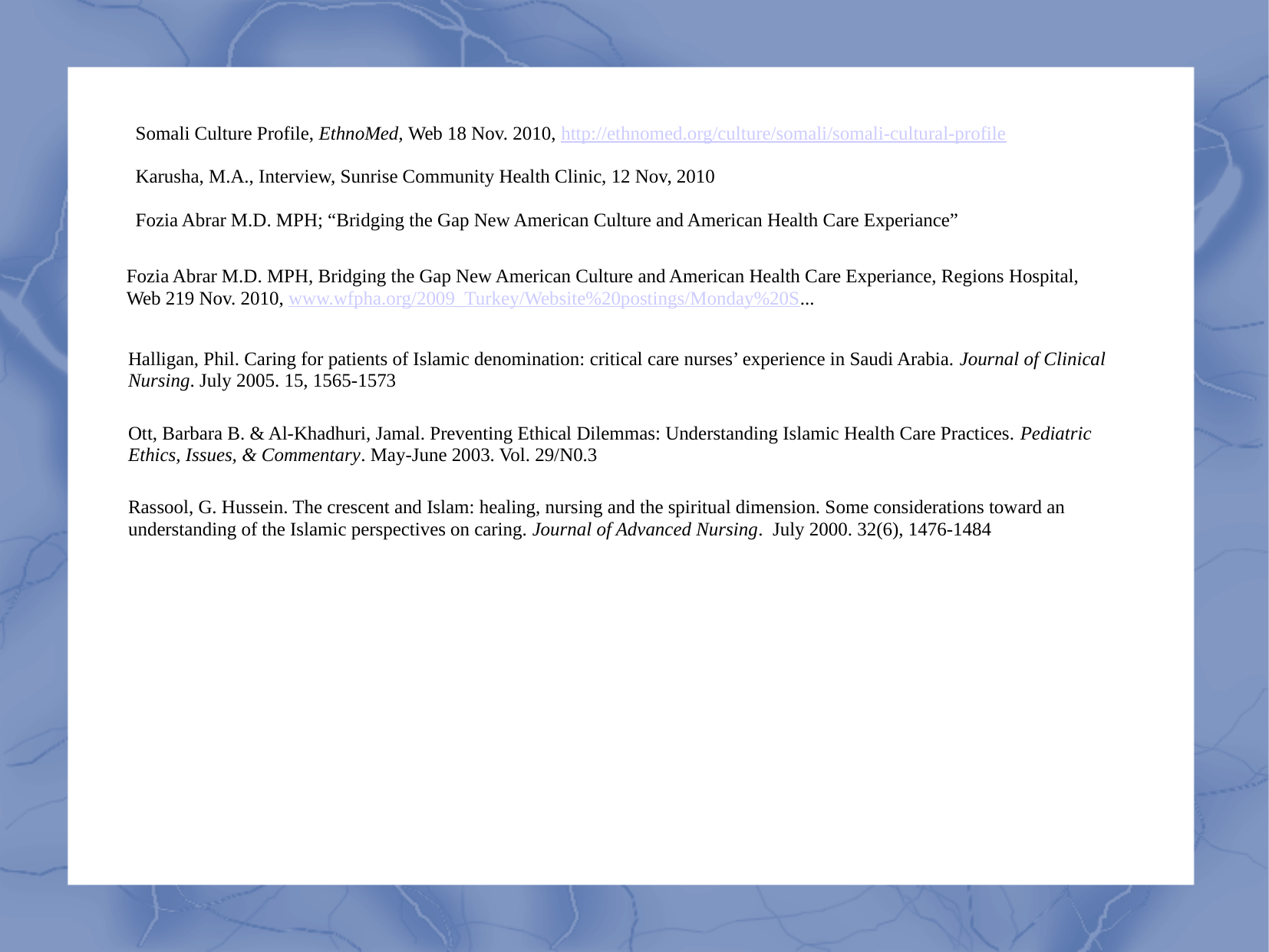

Somali Culture Profile, EthnoMed, Web 18 Nov. 2010, http://ethnomed.org/culture/somali/somali-cultural-profile

Karusha, M.A., Interview, Sunrise Community Health Clinic, 12 Nov, 2010

Fozia Abrar M.D. MPH; “Bridging the Gap New American Culture and American Health Care Experiance”

Fozia Abrar M.D. MPH, Bridging the Gap New American Culture and American Health Care Experiance, Regions Hospital,
Web 219 Nov. 2010, www.wfpha.org/2009_Turkey/Website%20postings/Monday%20S...

Halligan, Phil. Caring for patients of Islamic denomination: critical care nurses’ experience in Saudi Arabia. Journal of Clinical Nursing. July 2005. 15, 1565-1573
Ott, Barbara B. & Al-Khadhuri, Jamal. Preventing Ethical Dilemmas: Understanding Islamic Health Care Practices. Pediatric Ethics, Issues, & Commentary. May-June 2003. Vol. 29/N0.3
Rassool, G. Hussein. The crescent and Islam: healing, nursing and the spiritual dimension. Some considerations toward an understanding of the Islamic perspectives on caring. Journal of Advanced Nursing.  July 2000. 32(6), 1476-1484